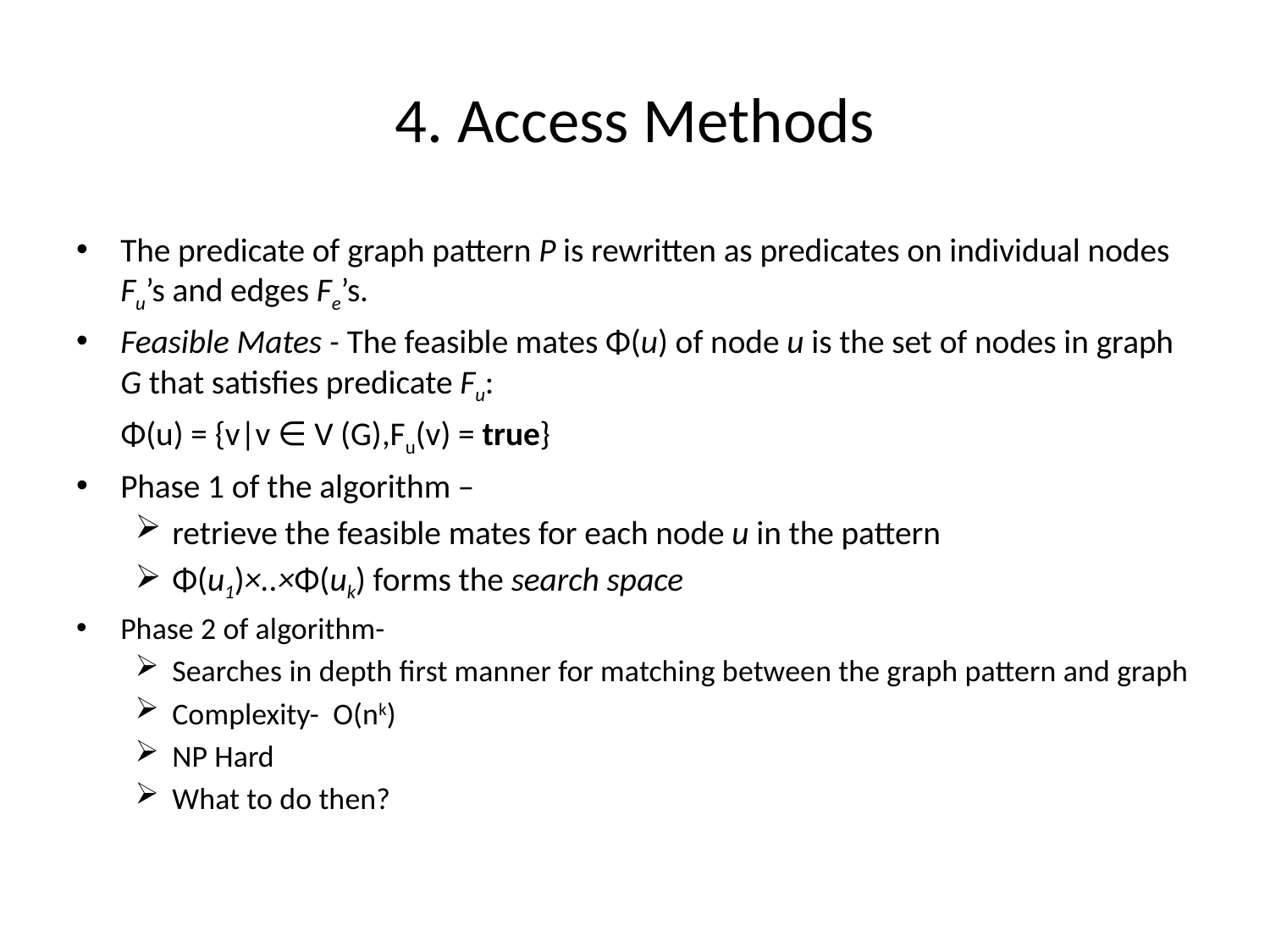

# 4. Access Methods
The predicate of graph pattern P is rewritten as predicates on individual nodes Fu’s and edges Fe’s.
Feasible Mates - The feasible mates Φ(u) of node u is the set of nodes in graph G that satisfies predicate Fu:
      Φ(u) = {v|v ∈ V (G),Fu(v) = true}
Phase 1 of the algorithm –
retrieve the feasible mates for each node u in the pattern
Φ(u1)×..×Φ(uk) forms the search space
Phase 2 of algorithm-
Searches in depth first manner for matching between the graph pattern and graph
Complexity-  O(nk)
NP Hard
What to do then?